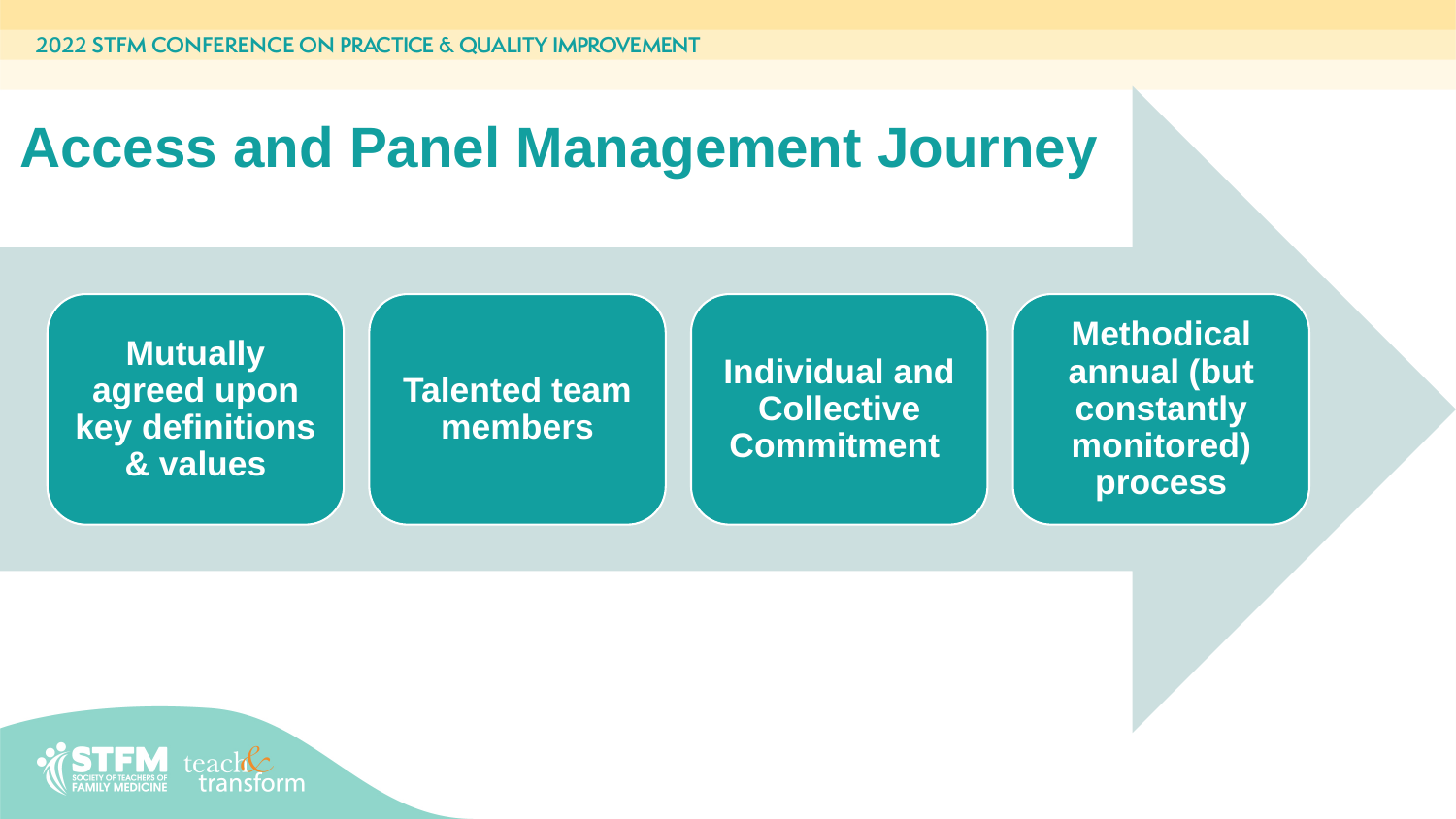

Mutually agreed upon key definitions & values
Talented team members
Individual and Collective Commitment
Methodical annual (but constantly monitored) process
Access and Panel Management Journey